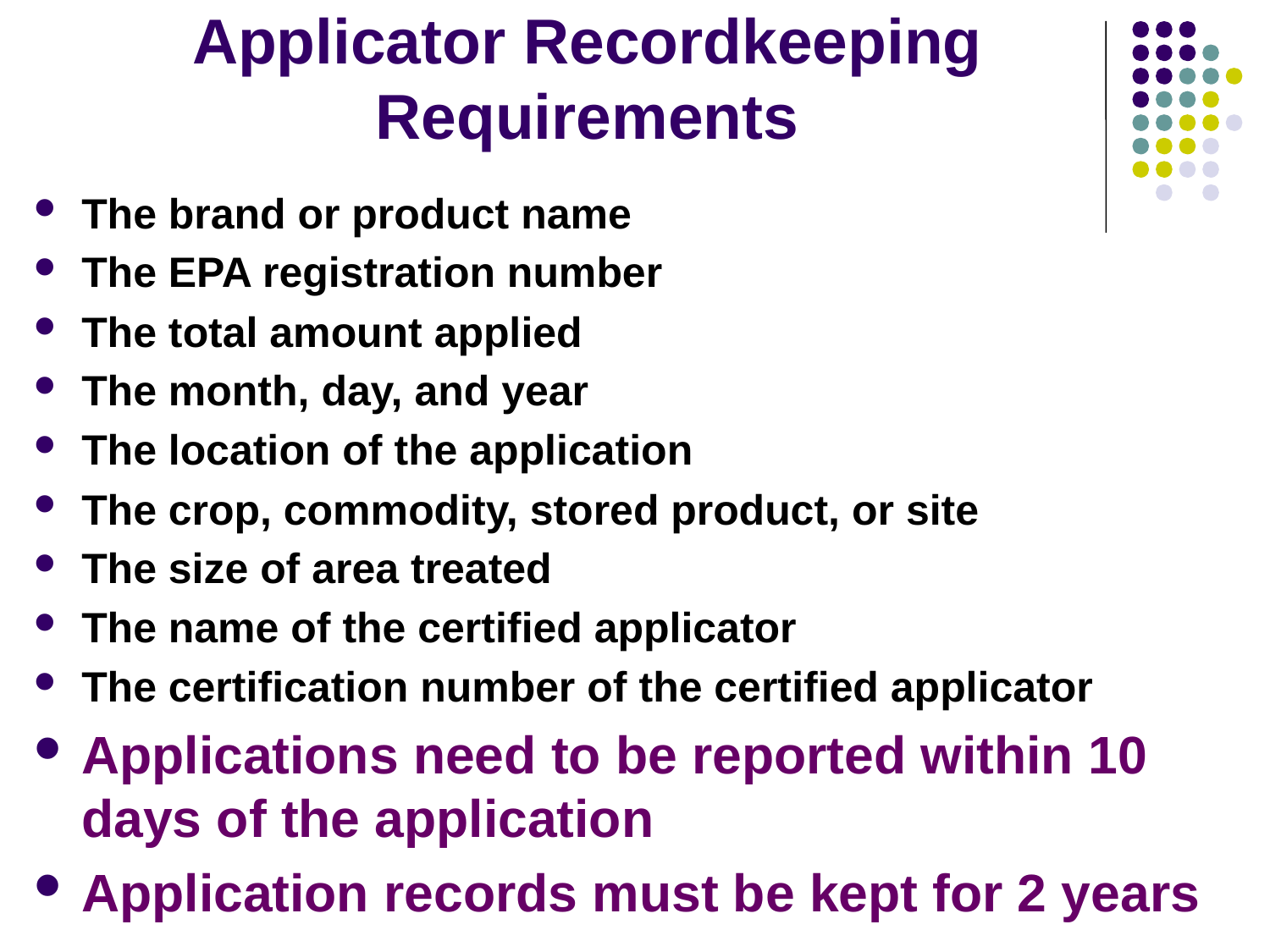

# Applicator Recordkeeping Requirements
The brand or product name
The EPA registration number
The total amount applied
The month, day, and year
The location of the application
The crop, commodity, stored product, or site
The size of area treated
The name of the certified applicator
The certification number of the certified applicator
Applications need to be reported within 10 days of the application
Application records must be kept for 2 years